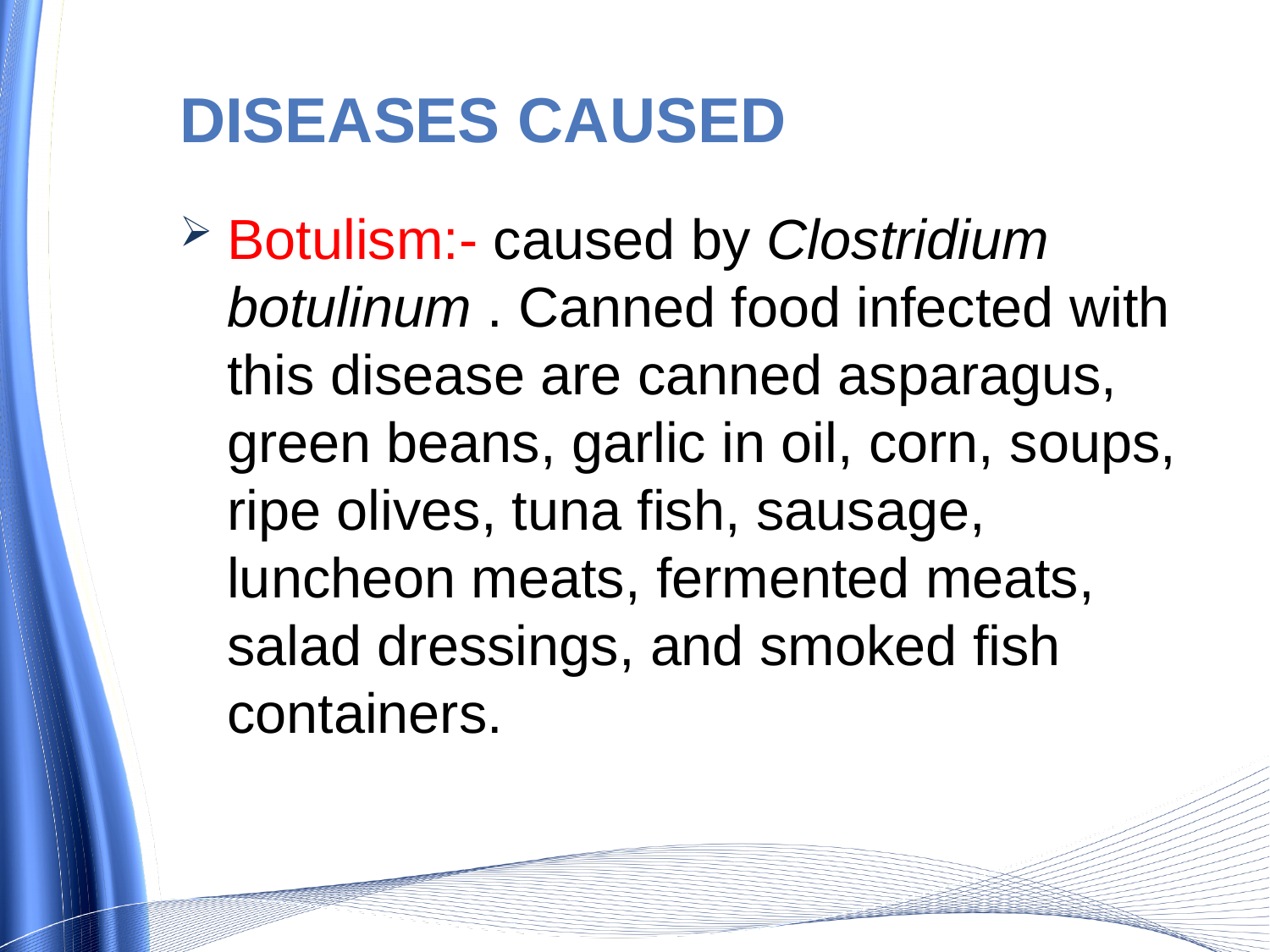

# DISEASES CAUSED
Botulism:- caused by Clostridium botulinum . Canned food infected with this disease are canned asparagus, green beans, garlic in oil, corn, soups, ripe olives, tuna fish, sausage, luncheon meats, fermented meats, salad dressings, and smoked fish containers.